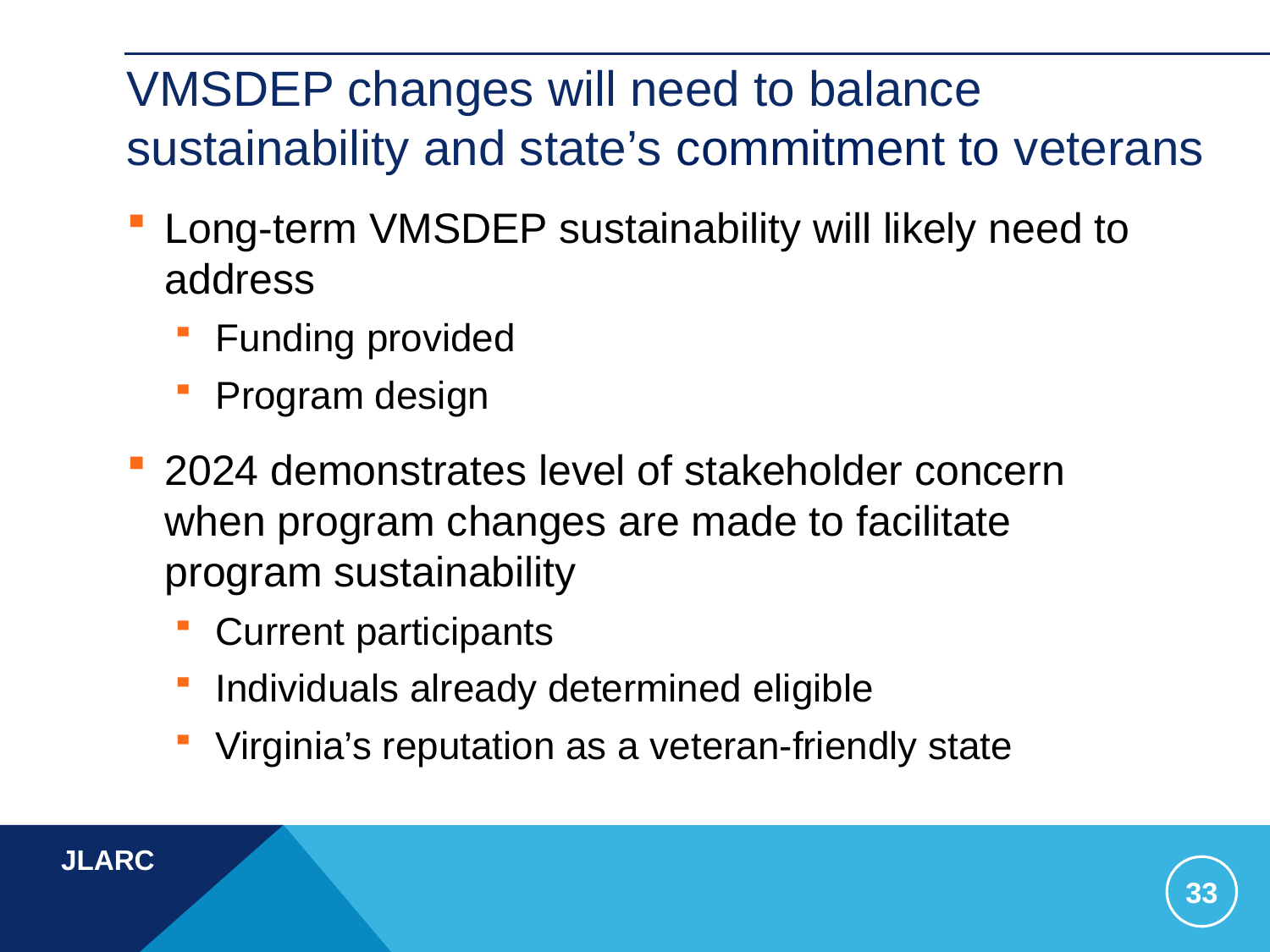

# VMSDEP changes will need to balance sustainability and state’s commitment to veterans
Long-term VMSDEP sustainability will likely need to address
Funding provided
Program design
2024 demonstrates level of stakeholder concern when program changes are made to facilitate program sustainability
Current participants
Individuals already determined eligible
Virginia’s reputation as a veteran-friendly state

33